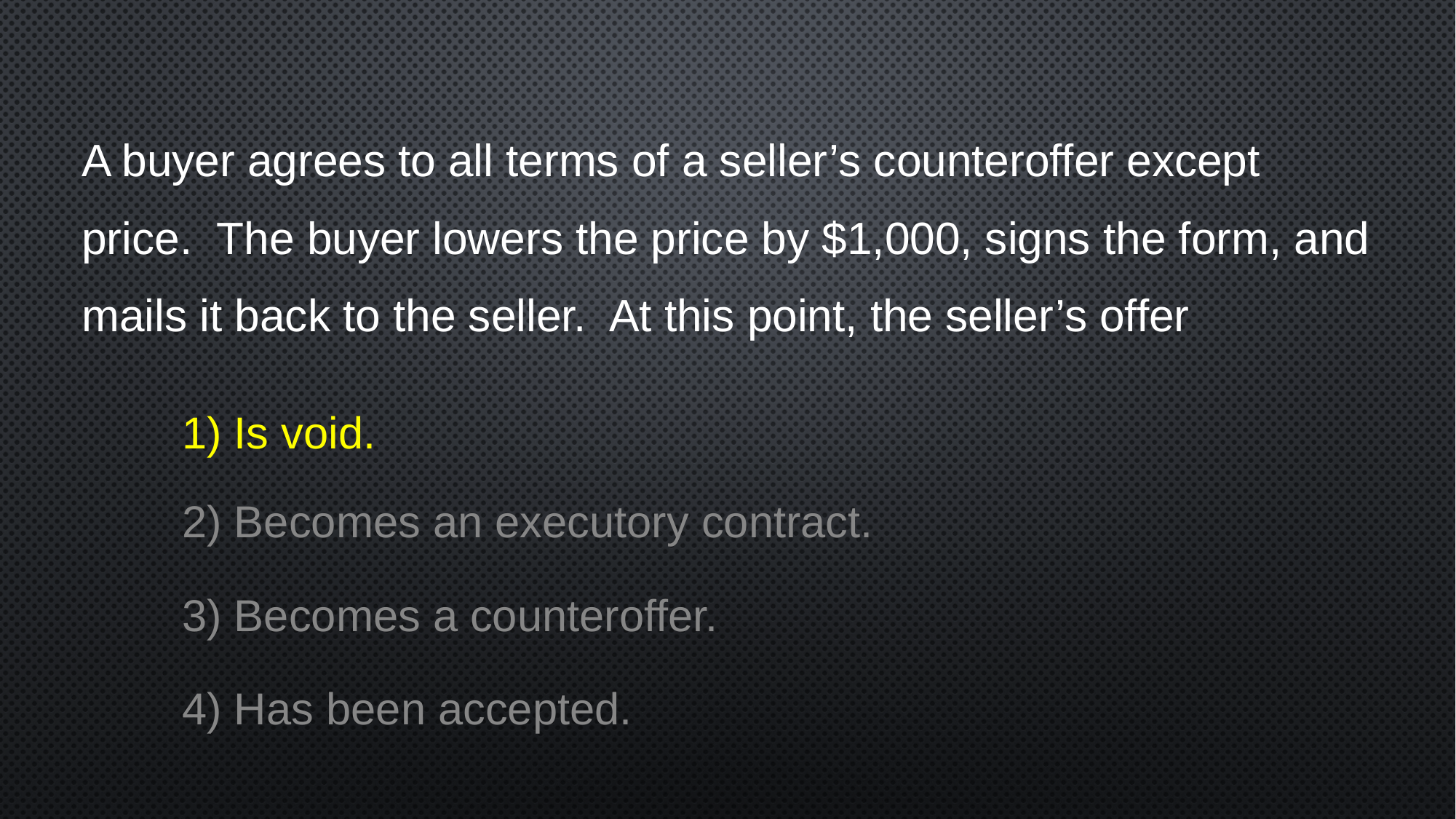

A buyer agrees to all terms of a seller’s counteroffer except price.  The buyer lowers the price by $1,000, signs the form, and mails it back to the seller.  At this point, the seller’s offer
1) Is void.
2) Becomes an executory contract.
3) Becomes a counteroffer.
4) Has been accepted.